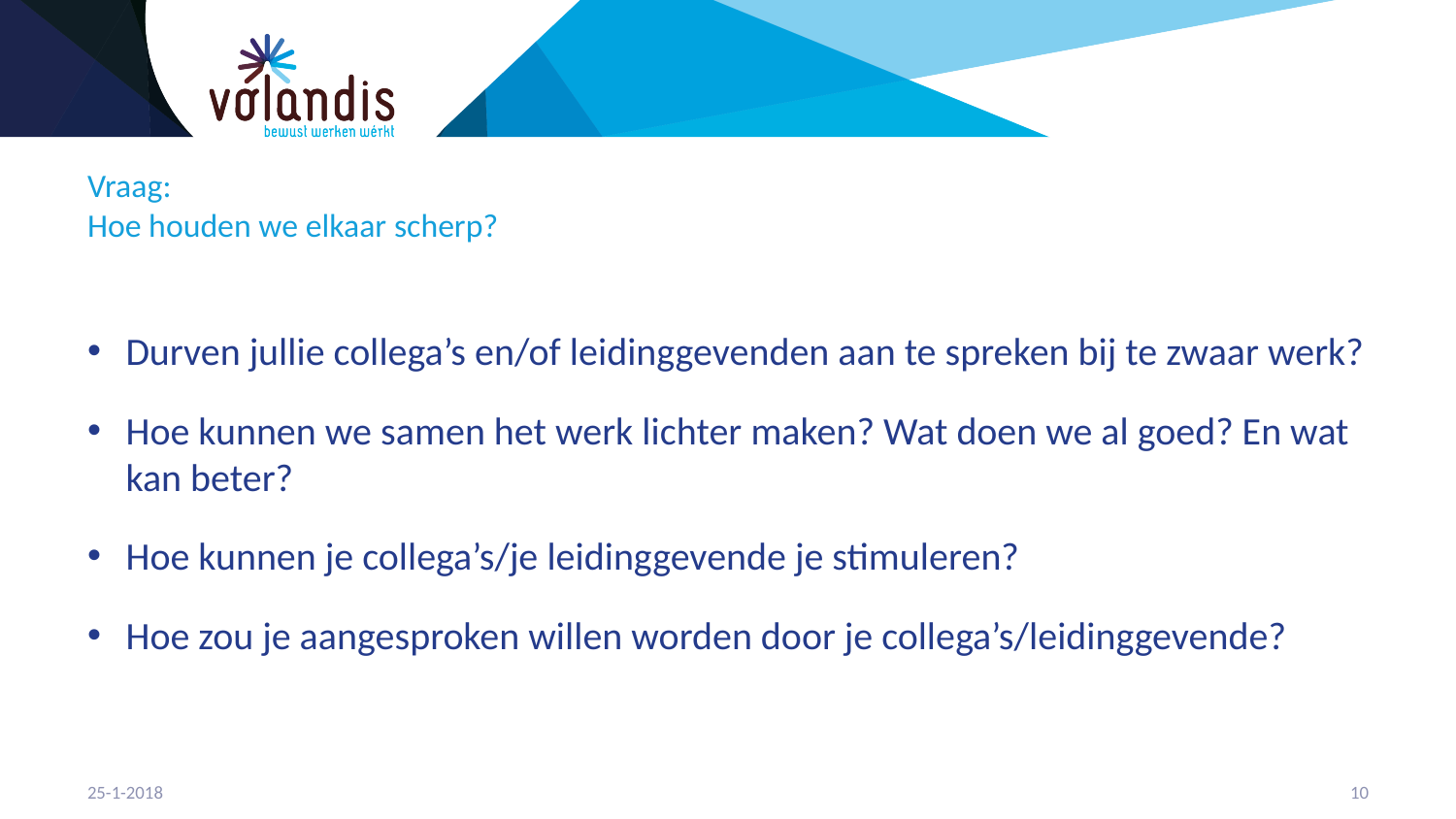

# Vraag: Hoe houden we elkaar scherp?
Durven jullie collega’s en/of leidinggevenden aan te spreken bij te zwaar werk?

Hoe kunnen we samen het werk lichter maken? Wat doen we al goed? En wat kan beter?

Hoe kunnen je collega’s/je leidinggevende je stimuleren?

Hoe zou je aangesproken willen worden door je collega’s/leidinggevende?

25-1-2018
10